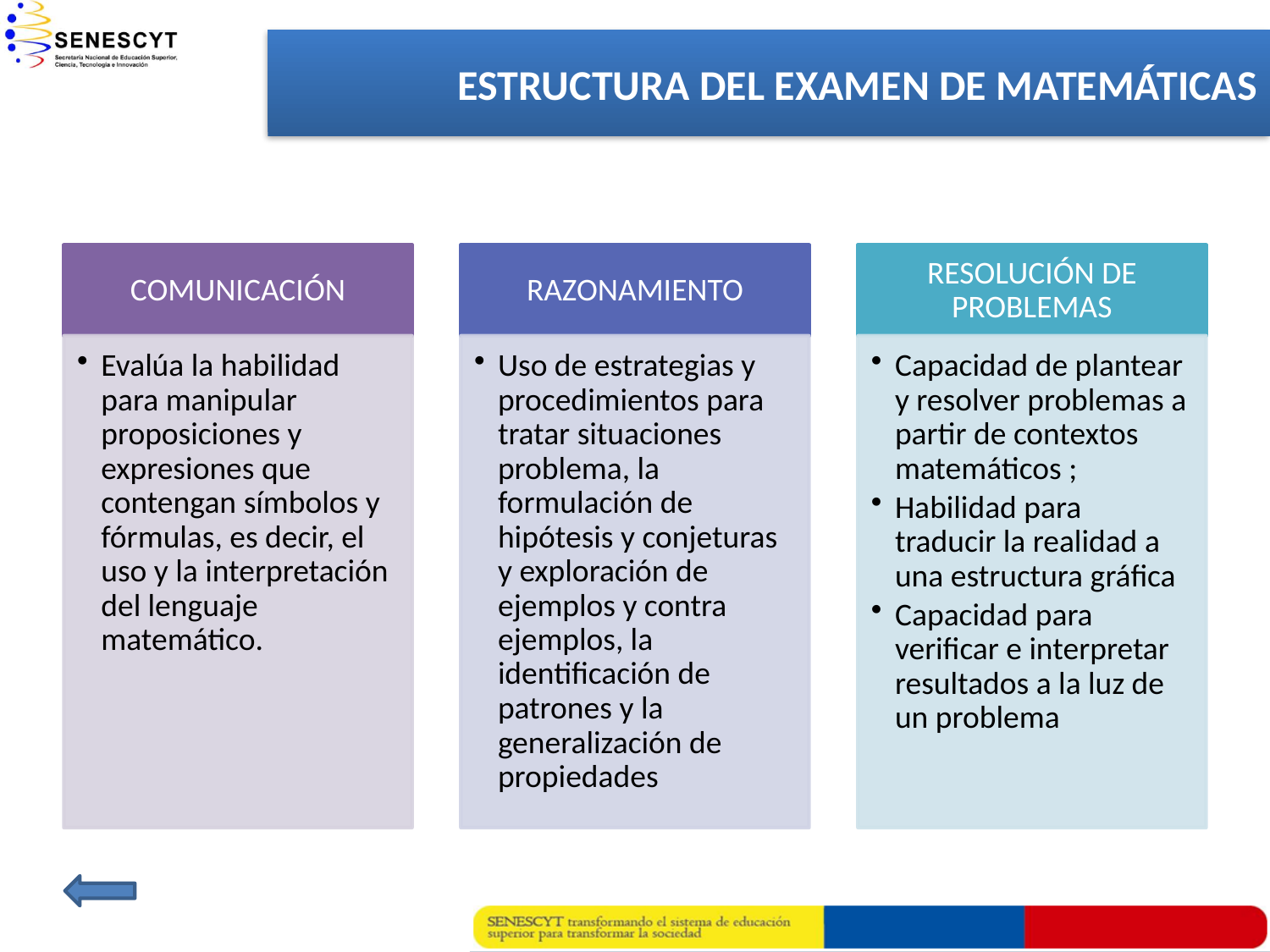

ESTRUCTURA DEL EXAMEN DE MATEMÁTICAS
# MATEMÁTICAS
COMUNICACIÓN
Evalúa la habilidad para manipular proposiciones y expresiones que contengan símbolos y fórmulas, es decir, el uso y la interpretación del lenguaje matemático.
RAZONAMIENTO
Uso de estrategias y procedimientos para tratar situaciones problema, la formulación de hipótesis y conjeturas y exploración de ejemplos y contra ejemplos, la identificación de patrones y la generalización de propiedades
RESOLUCIÓN DE PROBLEMAS
Capacidad de plantear y resolver problemas a partir de contextos matemáticos ;
Habilidad para traducir la realidad a una estructura gráfica
Capacidad para verificar e interpretar resultados a la luz de un problema